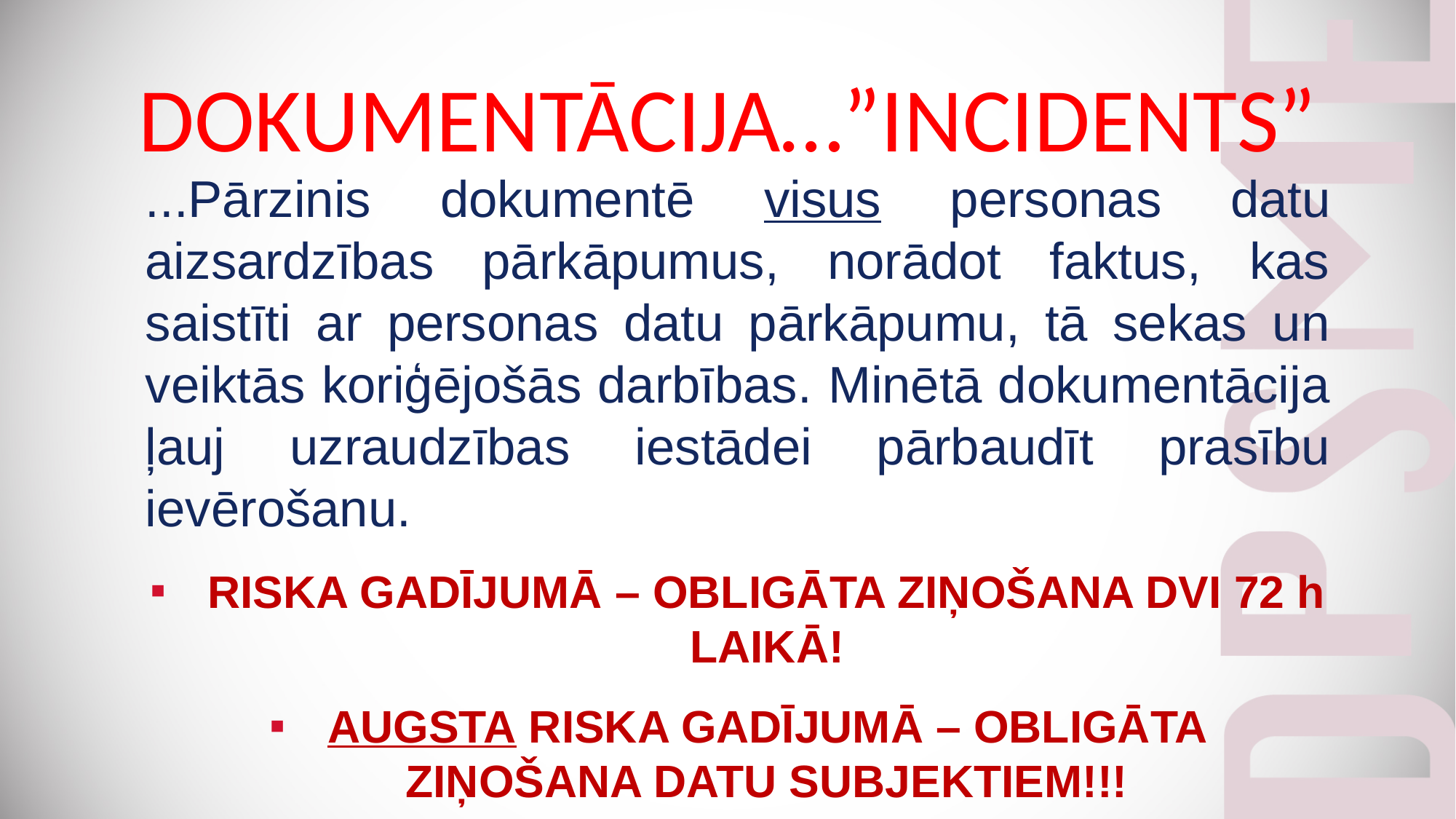

# DOKUMENTĀCIJA…”INCIDENTS”
...Pārzinis dokumentē visus personas datu aizsardzības pārkāpumus, norādot faktus, kas saistīti ar personas datu pārkāpumu, tā sekas un veiktās koriģējošās darbības. Minētā dokumentācija ļauj uzraudzības iestādei pārbaudīt prasību ievērošanu.
RISKA GADĪJUMĀ – OBLIGĀTA ZIŅOŠANA DVI 72 h LAIKĀ!
AUGSTA RISKA GADĪJUMĀ – OBLIGĀTA ZIŅOŠANA DATU SUBJEKTIEM!!!